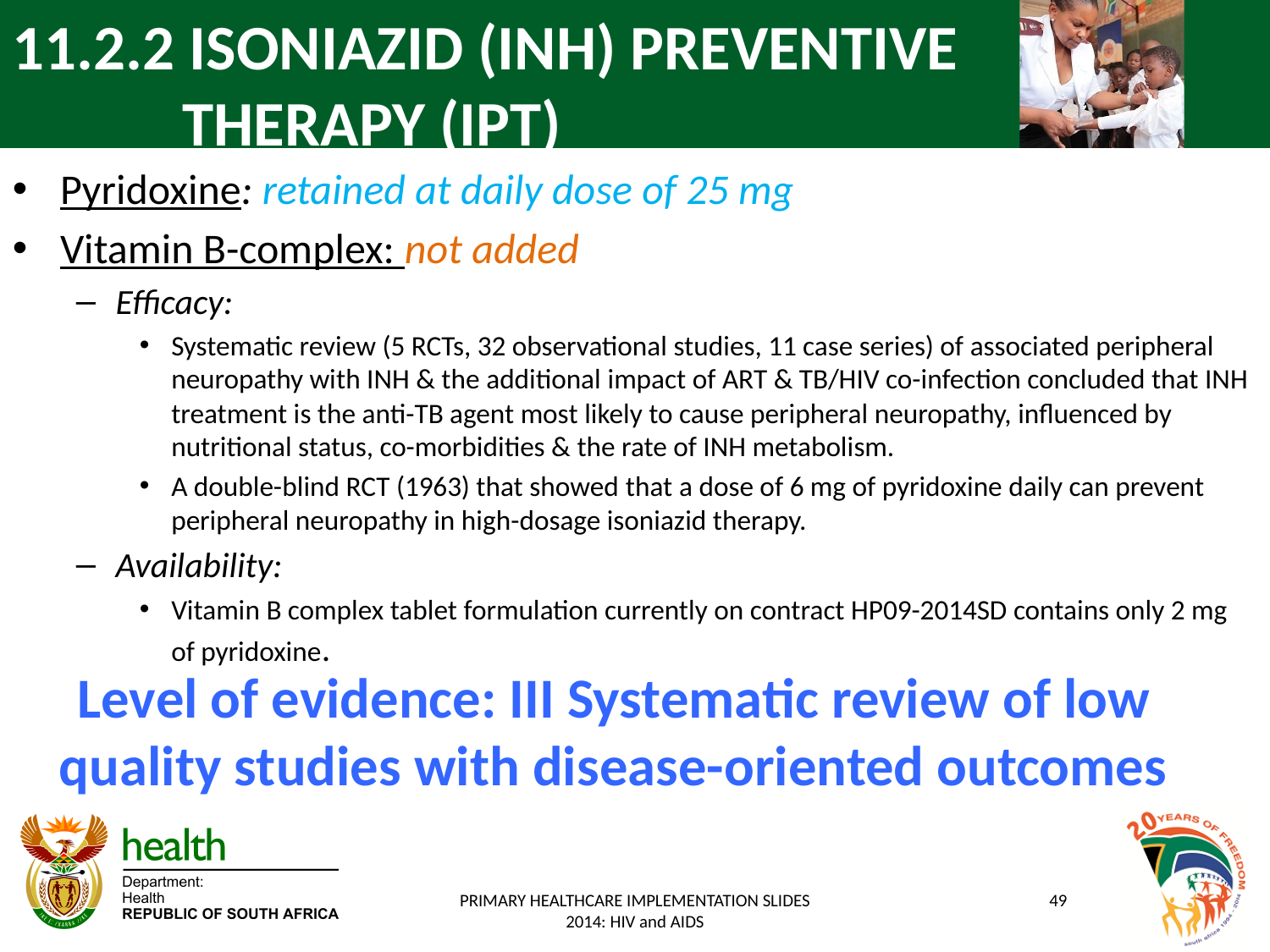

# 11.2.2 ISONIAZID (INH) PREVENTIVE 	  	   THERAPY (IPT)
Pyridoxine: retained at daily dose of 25 mg
Vitamin B-complex: not added
Efficacy:
Systematic review (5 RCTs, 32 observational studies, 11 case series) of associated peripheral neuropathy with INH & the additional impact of ART & TB/HIV co-infection concluded that INH treatment is the anti-TB agent most likely to cause peripheral neuropathy, influenced by nutritional status, co-morbidities & the rate of INH metabolism.
A double-blind RCT (1963) that showed that a dose of 6 mg of pyridoxine daily can prevent peripheral neuropathy in high-dosage isoniazid therapy.
Availability:
Vitamin B complex tablet formulation currently on contract HP09-2014SD contains only 2 mg of pyridoxine.

Level of evidence: III Systematic review of low quality studies with disease-oriented outcomes
PRIMARY HEALTHCARE IMPLEMENTATION SLIDES 2014: HIV and AIDS
49